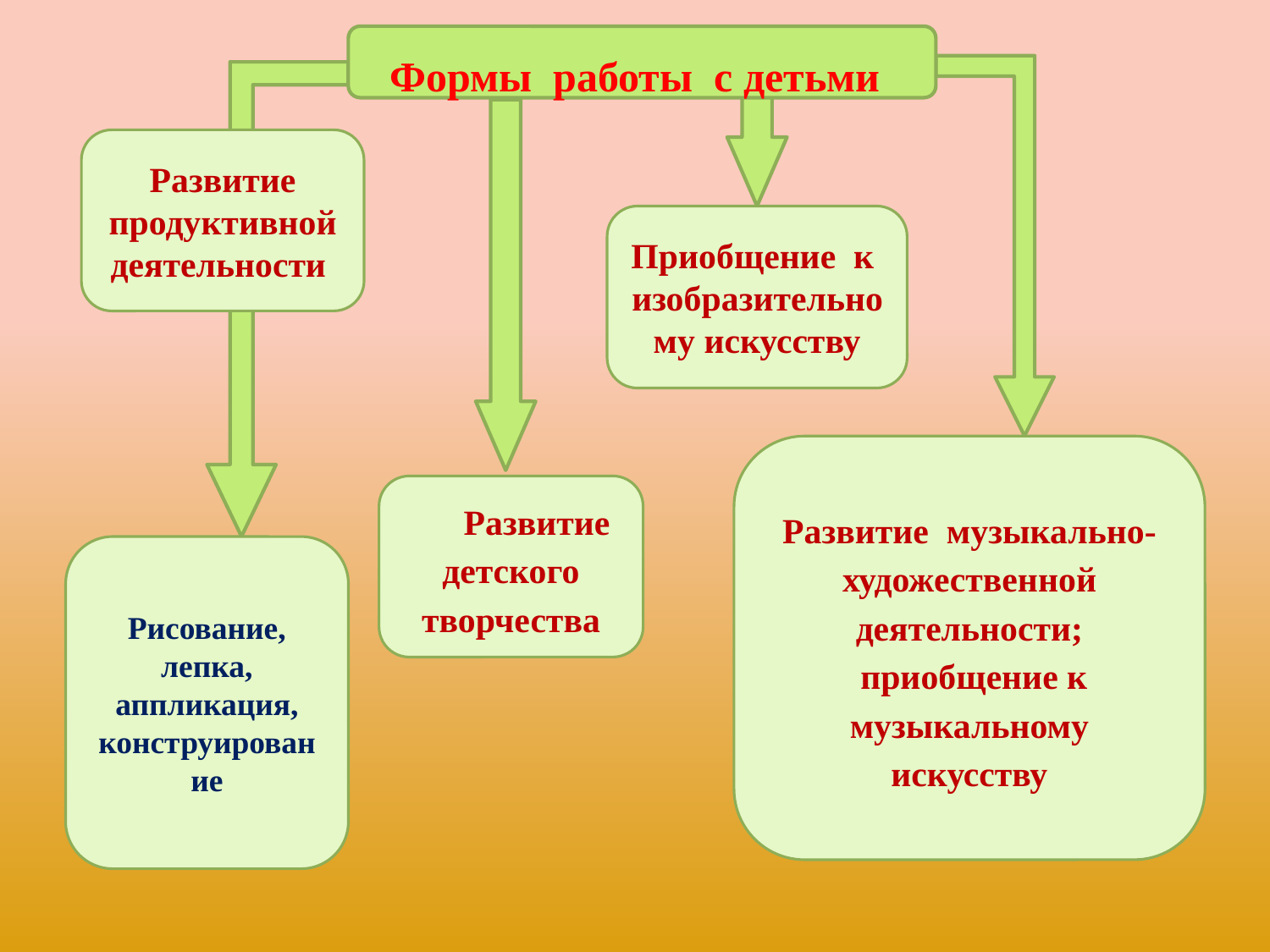

Формы  работы  с детьми

Развитие продуктивной деятельности
Приобщение  к  изобразительному искусству
Развитие  музыкально-художественной деятельности;
 приобщение к музыкальному искусству
Развитие
детского творчества
Рисование, лепка, аппликация, конструирование